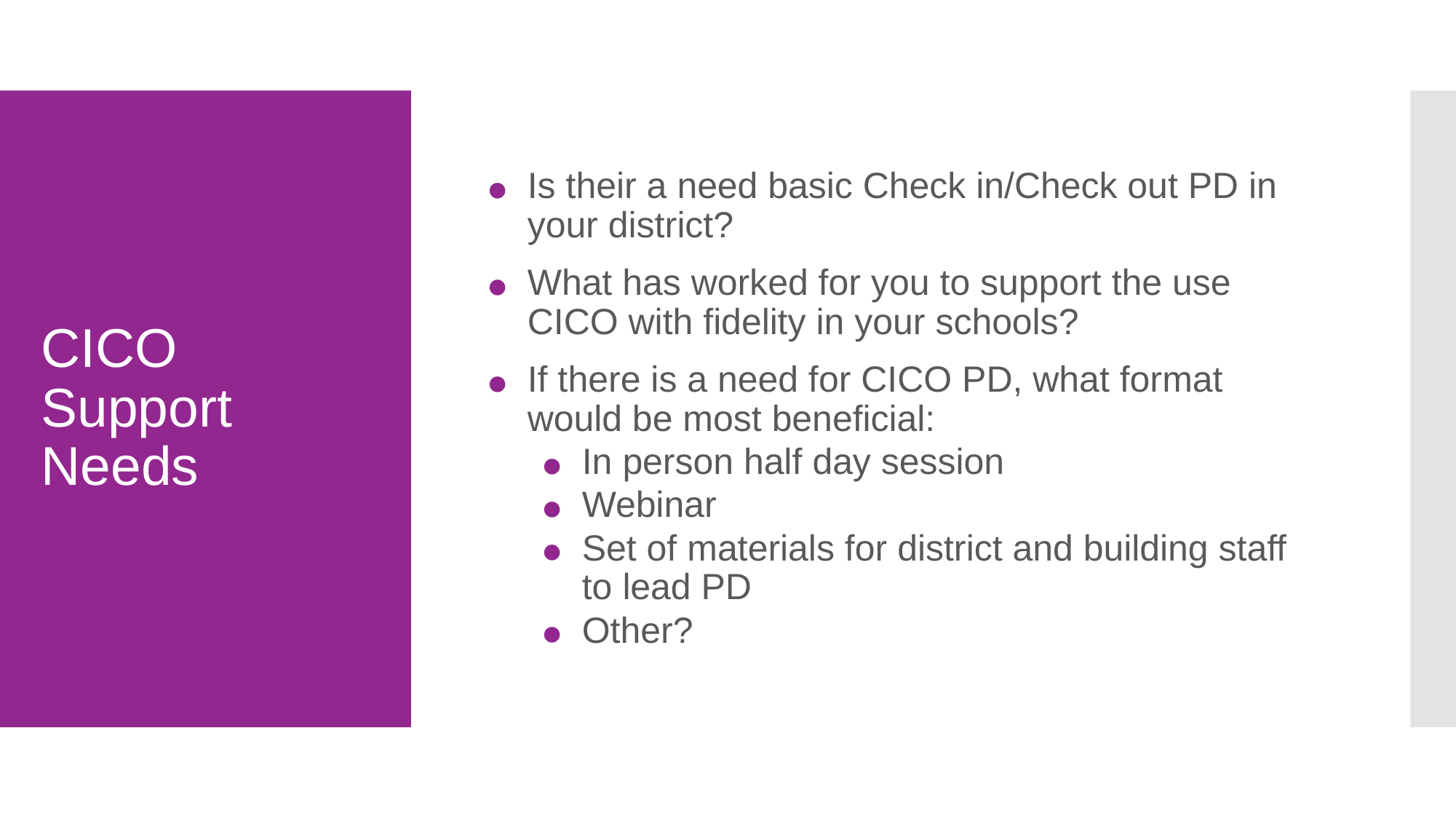

Is their a need basic Check in/Check out PD in your district?
What has worked for you to support the use CICO with fidelity in your schools?
If there is a need for CICO PD, what format would be most beneficial:
In person half day session
Webinar
Set of materials for district and building staff to lead PD
Other?
# CICO Support Needs